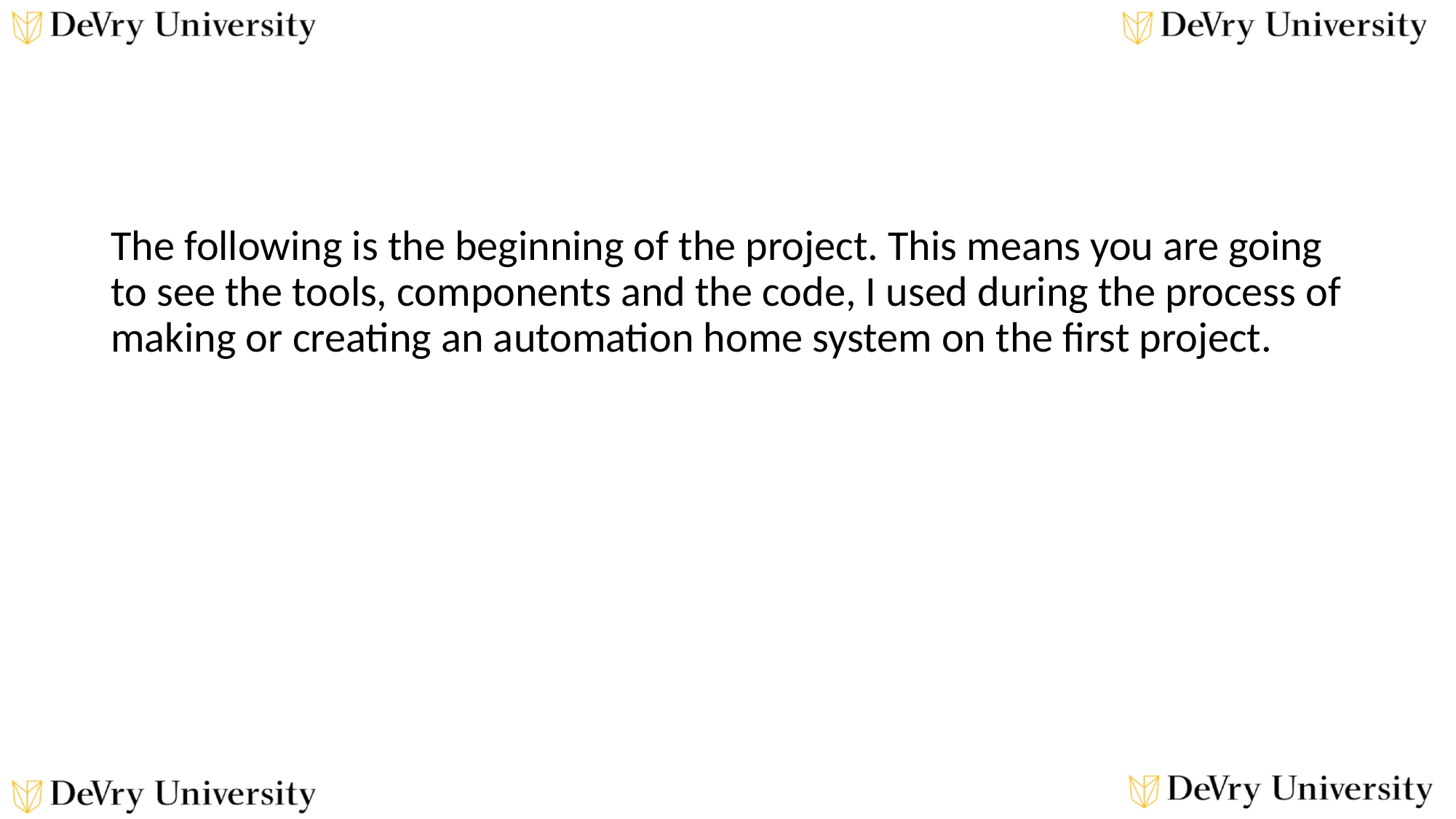

The following is the beginning of the project. This means you are going to see the tools, components and the code, I used during the process of making or creating an automation home system on the first project.